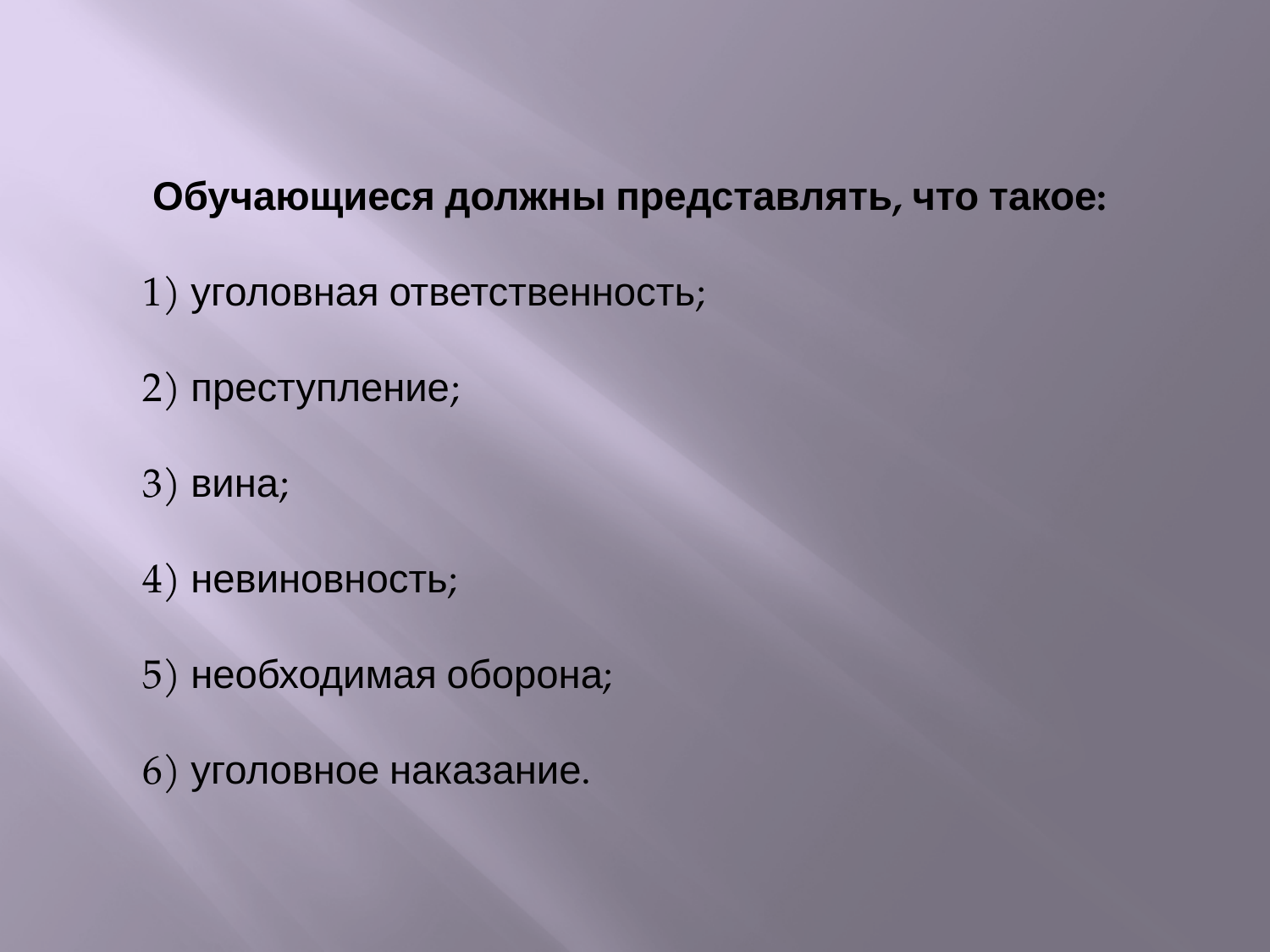

Обучающиеся должны представлять, что такое:
1) уголовная ответственность;
2) преступление;
3) вина;
4) невиновность;
5) необходимая оборона;
6) уголовное наказание.